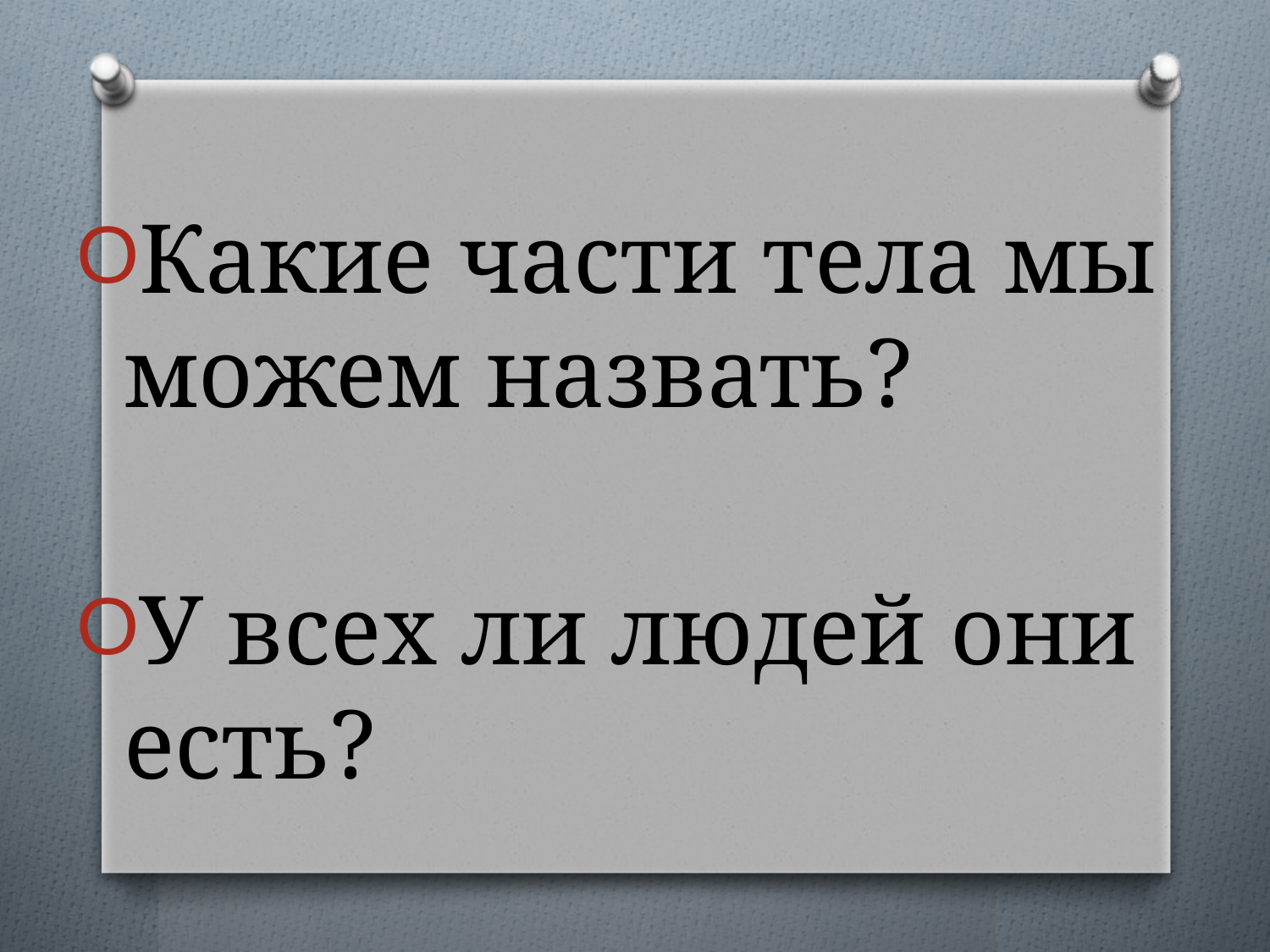

Какие части тела мы можем назвать?

У всех ли людей они есть?